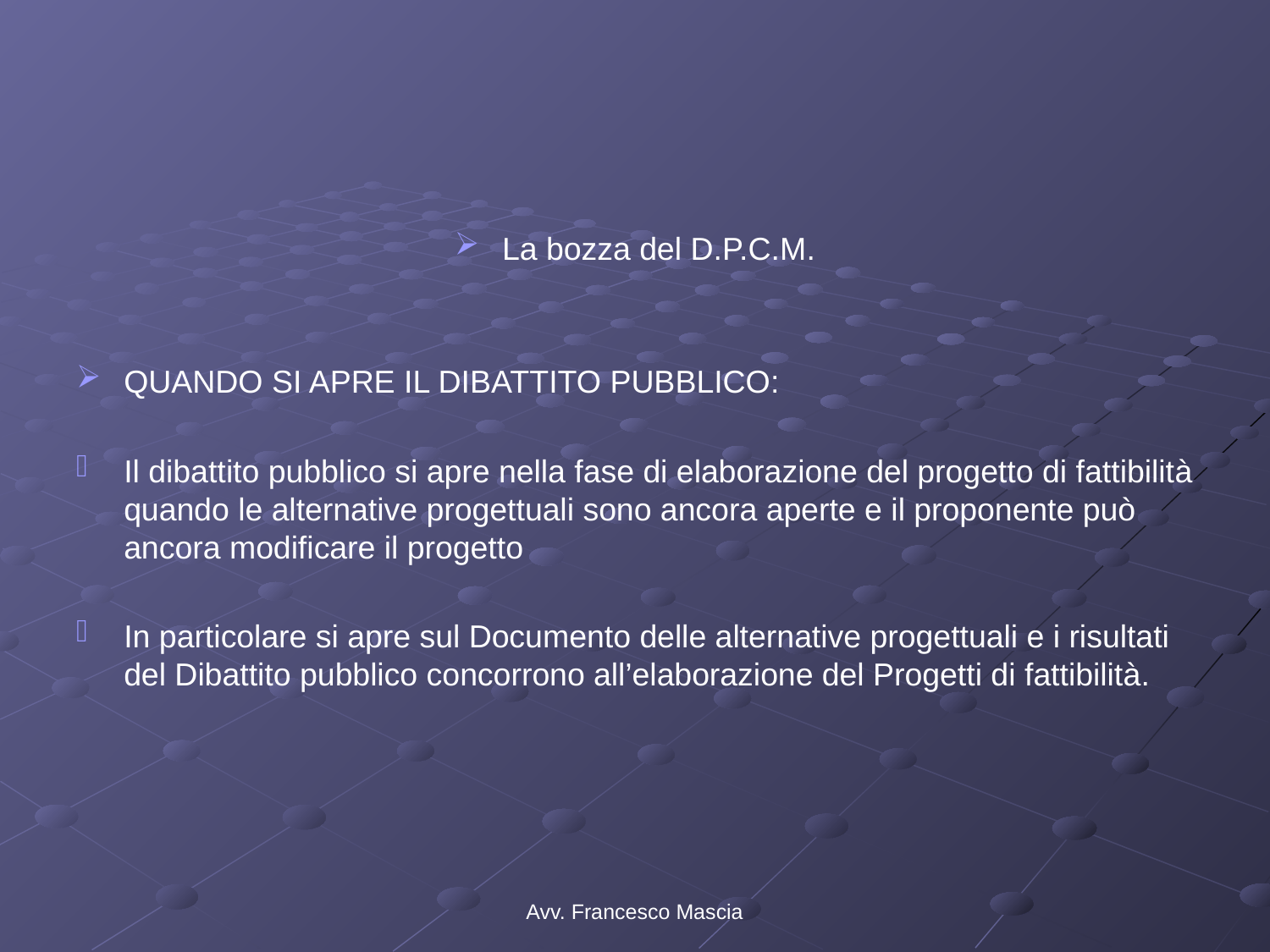

#
La bozza del D.P.C.M.

QUANDO SI APRE IL DIBATTITO PUBBLICO:

Il dibattito pubblico si apre nella fase di elaborazione del progetto di fattibilità quando le alternative progettuali sono ancora aperte e il proponente può ancora modificare il progetto

In particolare si apre sul Documento delle alternative progettuali e i risultati del Dibattito pubblico concorrono all’elaborazione del Progetti di fattibilità.
Avv. Francesco Mascia